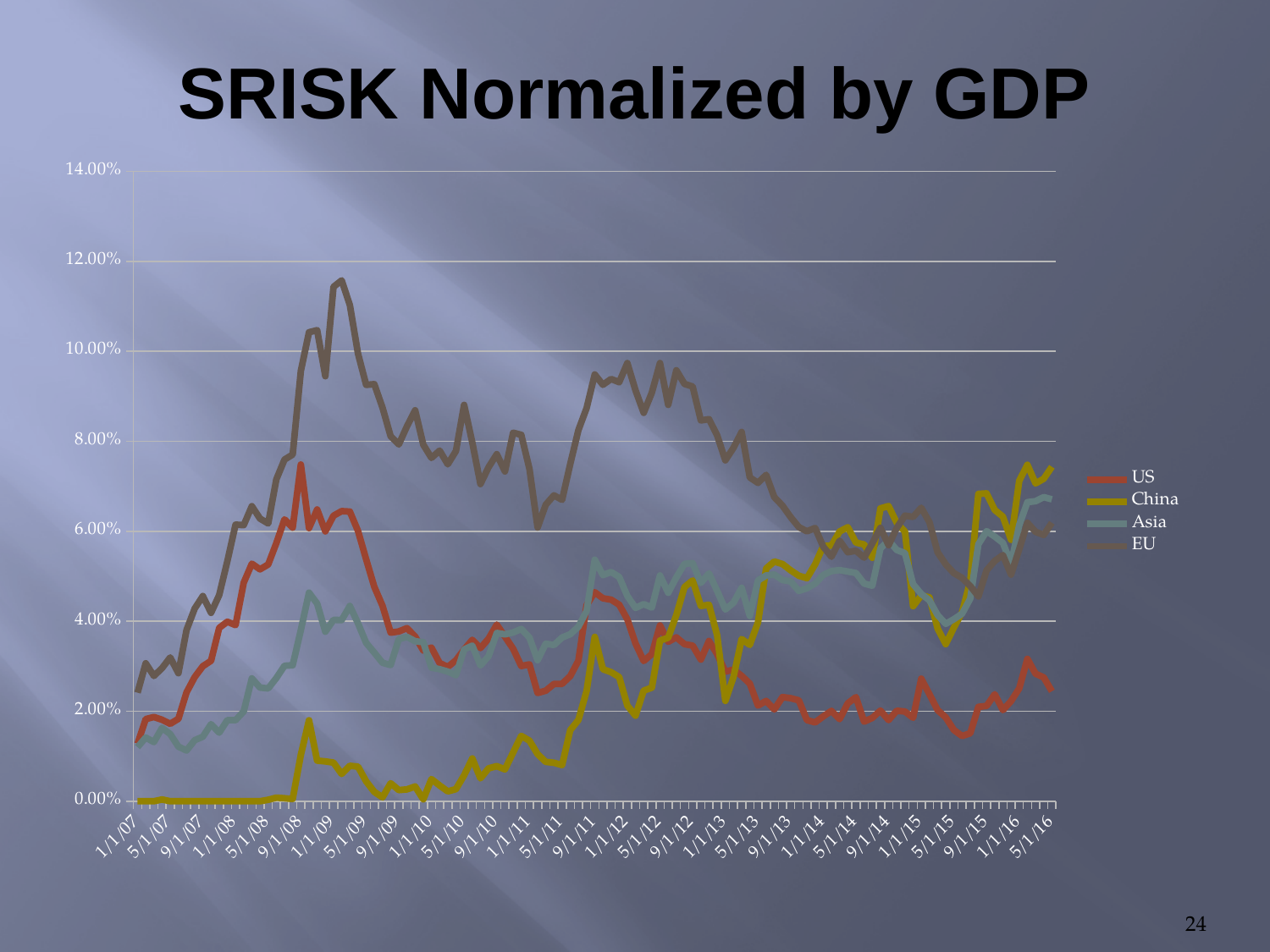

# SRISK Normalized by GDP

### Chart

| Category | US | China | Asia | EU |
|---|---|---|---|---|
| 39113 | 0.01277227958 | 0.0 | 0.01200763745 | 0.0241171246 |
| 39141 | 0.01823463671 | 0.0 | 0.01414937911 | 0.03064276096 |
| 39171 | 0.01870842179 | 0.0 | 0.0131297364 | 0.02783366656 |
| 39202 | 0.01809823415 | 0.0003877265989 | 0.01630083701 | 0.0295699254 |
| 39233 | 0.0172004627 | 0.0 | 0.01492270165 | 0.03193862846 |
| 39262 | 0.01830745357 | 0.0 | 0.01211685557 | 0.02844104406 |
| 39294 | 0.0241949414 | 0.0 | 0.01126159307 | 0.03803662736 |
| 39325 | 0.02757662617 | 0.0 | 0.01355121182 | 0.04280953307 |
| 39353 | 0.03000178518 | 0.0 | 0.01433156592 | 0.04558672683 |
| 39386 | 0.03120376235 | 0.0 | 0.01711884009 | 0.04185710207 |
| 39416 | 0.03850105315 | 0.0 | 0.01521627633 | 0.04580367438 |
| 39447 | 0.03988259221 | 0.0 | 0.0180122543 | 0.05331561771 |
| 39478 | 0.03913164134 | 0.0 | 0.01799735016 | 0.0614577998 |
| 39507 | 0.04854296584 | 0.0 | 0.01994494324 | 0.06134156656 |
| 39538 | 0.05277632793 | 0.0 | 0.0272942799 | 0.06556507401 |
| 39568 | 0.05152494311 | 0.0 | 0.02524576716 | 0.06280951622 |
| 39598 | 0.05260089808 | 0.0003170309366 | 0.02505328603 | 0.06171490114 |
| 39629 | 0.05735064435 | 0.000783684924 | 0.02736263033 | 0.07153391206 |
| 39660 | 0.06262917332 | 0.0006448163686 | 0.03010182076 | 0.07592269675 |
| 39689 | 0.0607962263 | 0.0004930614375 | 0.03020782693 | 0.0770488166 |
| 39721 | 0.07483377852 | 0.0103021321 | 0.03802787981 | 0.09561620941 |
| 39752 | 0.06068005747 | 0.0179849154 | 0.04634236915 | 0.1042152652 |
| 39780 | 0.06483859093 | 0.009026104475 | 0.04391641845 | 0.1046765988 |
| 39813 | 0.05995755317 | 0.008843979097 | 0.03766662405 | 0.09444088689 |
| 39843 | 0.06343886211 | 0.008577797015 | 0.04029526035 | 0.1143123997 |
| 39871 | 0.06447382559 | 0.006053482505 | 0.04024454029 | 0.1157373731 |
| 39903 | 0.06436711588 | 0.007862513351 | 0.04338361966 | 0.1102708879 |
| 39933 | 0.0600573218 | 0.007663274037 | 0.03953472571 | 0.09948909281 |
| 39962 | 0.05375877208 | 0.004409991123 | 0.03517075462 | 0.0925215225 |
| 39994 | 0.04765102199 | 0.002065528042 | 0.03302472632 | 0.09269232034 |
| 40025 | 0.04342846392 | 0.0008487745054 | 0.03075357283 | 0.08746801373 |
| 40056 | 0.03745039916 | 0.003987008615 | 0.03025040459 | 0.08111870051 |
| 40086 | 0.03772254559 | 0.002465754083 | 0.03600515611 | 0.07928562172 |
| 40116 | 0.03845310343 | 0.002626393974 | 0.03651829967 | 0.08329963394 |
| 40147 | 0.03660075878 | 0.003272568599 | 0.03554811491 | 0.08687504275 |
| 40178 | 0.03348607356 | 0.0004144839015 | 0.03533396833 | 0.07922874213 |
| 40207 | 0.03412143893 | 0.004908979007 | 0.02967434399 | 0.07629297627 |
| 40235 | 0.03069504556 | 0.003494931287 | 0.02932901812 | 0.07791452444 |
| 40268 | 0.02984839654 | 0.002183537644 | 0.02880487936 | 0.07487690812 |
| 40298 | 0.03130935868 | 0.002684763511 | 0.0279898051 | 0.07782840943 |
| 40329 | 0.03370078953 | 0.005741345586 | 0.0337097614 | 0.08808144345 |
| 40359 | 0.03584834507 | 0.009502136413 | 0.03456310949 | 0.07971477922 |
| 40389 | 0.03402621421 | 0.005081869994 | 0.03015204666 | 0.07048536717 |
| 40421 | 0.03613283328 | 0.007301851446 | 0.03223212207 | 0.07424389485 |
| 40451 | 0.0392426031 | 0.007790255459 | 0.03738447863 | 0.07711438102 |
| 40480 | 0.03656904728 | 0.00706716803 | 0.03707432623 | 0.07328588917 |
| 40512 | 0.03389101703 | 0.01081547256 | 0.03750020444 | 0.08189837987 |
| 40543 | 0.03003239539 | 0.01450352921 | 0.03827253027 | 0.0814244462 |
| 40574 | 0.03039994271 | 0.01344821897 | 0.03636821664 | 0.07386578907 |
| 40602 | 0.02405092637 | 0.01045604482 | 0.03132901537 | 0.06081213851 |
| 40633 | 0.02455480179 | 0.008747510547 | 0.03499653373 | 0.06589065367 |
| 40662 | 0.02604195303 | 0.008548124869 | 0.03470938415 | 0.0679838718 |
| 40694 | 0.02608300995 | 0.008020634017 | 0.03637648981 | 0.06697283329 |
| 40724 | 0.0277885585 | 0.01578874444 | 0.03711174068 | 0.07493802819 |
| 40753 | 0.03121793637 | 0.01803810082 | 0.03877129526 | 0.08247025854 |
| 40786 | 0.04354252726 | 0.02448711467 | 0.04228329119 | 0.08735438493 |
| 40816 | 0.0464441991 | 0.0365151088 | 0.05366772247 | 0.09483804056 |
| 40847 | 0.04508841043 | 0.02933174221 | 0.0502473008 | 0.09254337853 |
| 40877 | 0.04478238937 | 0.02867469875 | 0.05093258668 | 0.09383363581 |
| 40907 | 0.04365916324 | 0.02758107674 | 0.04983325708 | 0.09312042661 |
| 40939 | 0.04042184172 | 0.02124713804 | 0.04561347656 | 0.09736266907 |
| 40968 | 0.03506381751 | 0.01901001642 | 0.04295081513 | 0.09132778562 |
| 40998 | 0.03115677394 | 0.02456469842 | 0.04378812776 | 0.0863152085 |
| 41029 | 0.03268359701 | 0.02523889937 | 0.04304051953 | 0.09080901207 |
| 41060 | 0.03906418379 | 0.0356922045 | 0.05016896742 | 0.09737004003 |
| 41089 | 0.03542450414 | 0.03633336938 | 0.04631125692 | 0.08809434683 |
| 41121 | 0.03640884725 | 0.0413666023 | 0.04973193818 | 0.09575962531 |
| 41152 | 0.03490161038 | 0.04758073222 | 0.05274653145 | 0.09274456114 |
| 41180 | 0.03457166443 | 0.04905206398 | 0.05289891078 | 0.09215968646 |
| 41213 | 0.03148072282 | 0.04339740737 | 0.04849927987 | 0.08462127568 |
| 41243 | 0.03560314997 | 0.04364081492 | 0.05063218099 | 0.08490404416 |
| 41274 | 0.03267830848 | 0.0368781735 | 0.04672267552 | 0.08131083279 |
| 41305 | 0.02880583274 | 0.02229766663 | 0.04260002438 | 0.07576178742 |
| 41333 | 0.02924659345 | 0.02759876064 | 0.044103093 | 0.07853815886 |
| 41362 | 0.02785180655 | 0.03604285048 | 0.04742049145 | 0.08205783263 |
| 41394 | 0.02614046548 | 0.03473180546 | 0.04116340547 | 0.07196514774 |
| 41425 | 0.02124971845 | 0.03975206677 | 0.04906014774 | 0.07074853095 |
| 41453 | 0.02228735179 | 0.05172281654 | 0.05017105366 | 0.07252834855 |
| 41486 | 0.0203817131 | 0.05325887231 | 0.05037125833 | 0.06757998462 |
| 41516 | 0.02313939643 | 0.05270307361 | 0.04913988654 | 0.06568137943 |
| 41547 | 0.02288935119 | 0.05131514339 | 0.04886166729 | 0.06314097493 |
| 41578 | 0.02241341905 | 0.05009882936 | 0.04673755833 | 0.06091875137 |
| 41607 | 0.01801693036 | 0.04956276278 | 0.04732563867 | 0.05997162057 |
| 41639 | 0.01750558214 | 0.05264608069 | 0.04837014681 | 0.06071676438 |
| 41670 | 0.01884835595 | 0.05670349135 | 0.05027730473 | 0.05653899332 |
| 41698 | 0.02006736071 | 0.05679120091 | 0.05113436067 | 0.0543201445 |
| 41729 | 0.01823268512 | 0.05992761575 | 0.05135286407 | 0.05789562462 |
| 41759 | 0.0217637506 | 0.06088715481 | 0.05103689606 | 0.0553247378 |
| 41789 | 0.02312936607 | 0.05746010344 | 0.0507091559 | 0.05566549589 |
| 41820 | 0.01765911845 | 0.05706206853 | 0.04836500604 | 0.05411612658 |
| 41851 | 0.0185197881 | 0.05409300486 | 0.04788351096 | 0.05730374478 |
| 41882 | 0.0201404633047024 | 0.0650813535756325 | 0.0561719247440183 | 0.060741951318433 |
| 41912 | 0.0180281621274926 | 0.0655951620197763 | 0.0579443181356726 | 0.0568884163054492 |
| 41943 | 0.0201041988593955 | 0.0618592406579305 | 0.0558328934038314 | 0.0607178246200957 |
| 41973 | 0.0199259927770878 | 0.0599167454901879 | 0.0551193290570319 | 0.0634607872580123 |
| 42004 | 0.0185336167907774 | 0.0433309685482338 | 0.0482263411828061 | 0.0631691894244751 |
| 42035 | 0.0272251375185479 | 0.0457321672421882 | 0.0460582511099928 | 0.0651974106980986 |
| 42063 | 0.0237722934719458 | 0.0453035338538629 | 0.044637274664869 | 0.0620117002019722 |
| 42094 | 0.0202468087116941 | 0.0383681343360706 | 0.0413573713554617 | 0.0553166461824989 |
| 42124 | 0.0186293317156829 | 0.0348937585546121 | 0.0394033175611662 | 0.0526173424875482 |
| 42155 | 0.015819719104901 | 0.0385850348892007 | 0.0404442770864752 | 0.0506755984170095 |
| 42185 | 0.014491712845869 | 0.0419935597230114 | 0.0416762177612696 | 0.0496295811354358 |
| 42216 | 0.0150993592673943 | 0.0488891228079924 | 0.0450091328909817 | 0.0478268263765944 |
| 42247 | 0.0209658401609266 | 0.0683054432612213 | 0.0571112831220495 | 0.045515975058438 |
| 42277 | 0.0211761093712187 | 0.0684171431696695 | 0.0600109957978928 | 0.0512955224375281 |
| 42308 | 0.0237671516727183 | 0.0647216776546781 | 0.058809768079215 | 0.0534011286050093 |
| 42338 | 0.0202460169522891 | 0.0632381317764207 | 0.0574059403849617 | 0.0546900898352373 |
| 42369 | 0.0222419889963142 | 0.0580878148775977 | 0.0527705884137243 | 0.0503580661517623 |
| 42400 | 0.0250712639922798 | 0.071225549557353 | 0.061369679408458 | 0.0560224492229635 |
| 42429 | 0.0316373857502776 | 0.0747588853621679 | 0.0664601347639763 | 0.0618686806008623 |
| 42460 | 0.0283341937518688 | 0.0706378738504535 | 0.0666792706950654 | 0.0598618727506762 |
| 42490 | 0.0275024894570716 | 0.0716698272894047 | 0.0675807047767038 | 0.0591592226459068 |
| 42521 | 0.0244386024962838 | 0.0743190700381412 | 0.0670881049238364 | 0.061882532455746 |
24